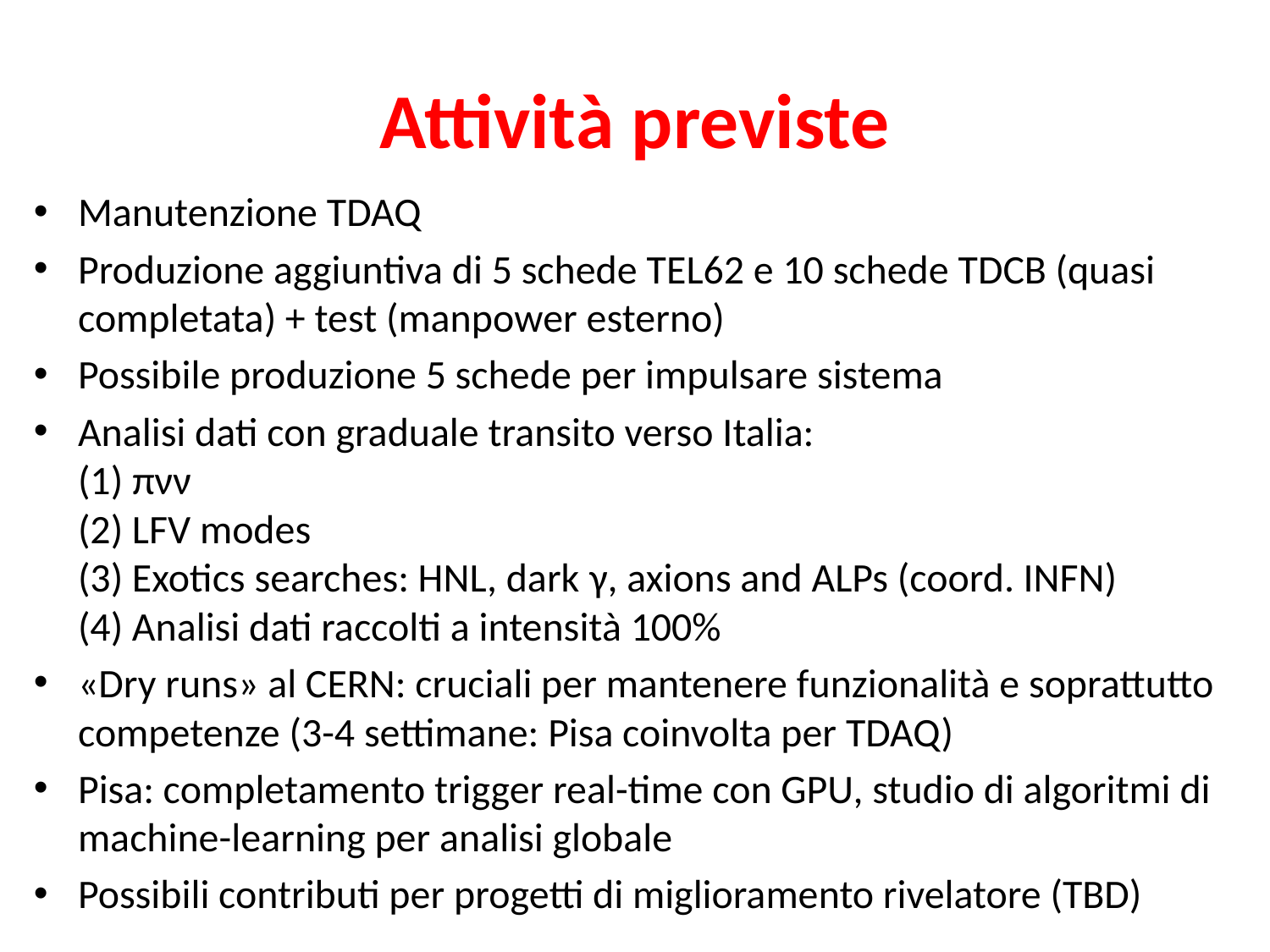

# Attività previste
Manutenzione TDAQ
Produzione aggiuntiva di 5 schede TEL62 e 10 schede TDCB (quasi completata) + test (manpower esterno)
Possibile produzione 5 schede per impulsare sistema
Analisi dati con graduale transito verso Italia:
(1) πνν
(2) LFV modes
(3) Exotics searches: HNL, dark γ, axions and ALPs (coord. INFN)
(4) Analisi dati raccolti a intensità 100%
«Dry runs» al CERN: cruciali per mantenere funzionalità e soprattutto competenze (3-4 settimane: Pisa coinvolta per TDAQ)
Pisa: completamento trigger real-time con GPU, studio di algoritmi di machine-learning per analisi globale
Possibili contributi per progetti di miglioramento rivelatore (TBD)